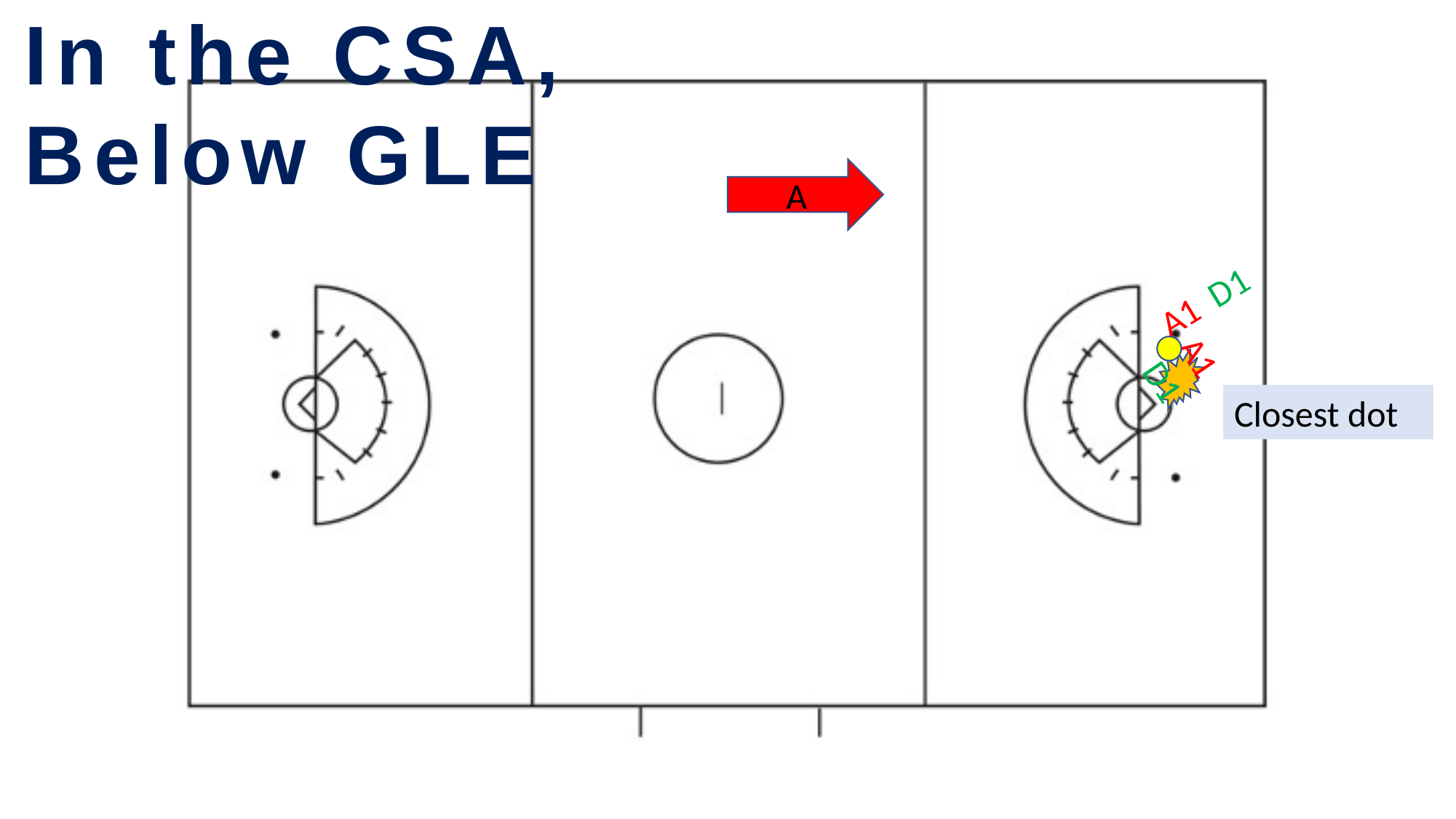

In the CSA, Below GLE
A
A1  D1
A1 D1

Closest dot